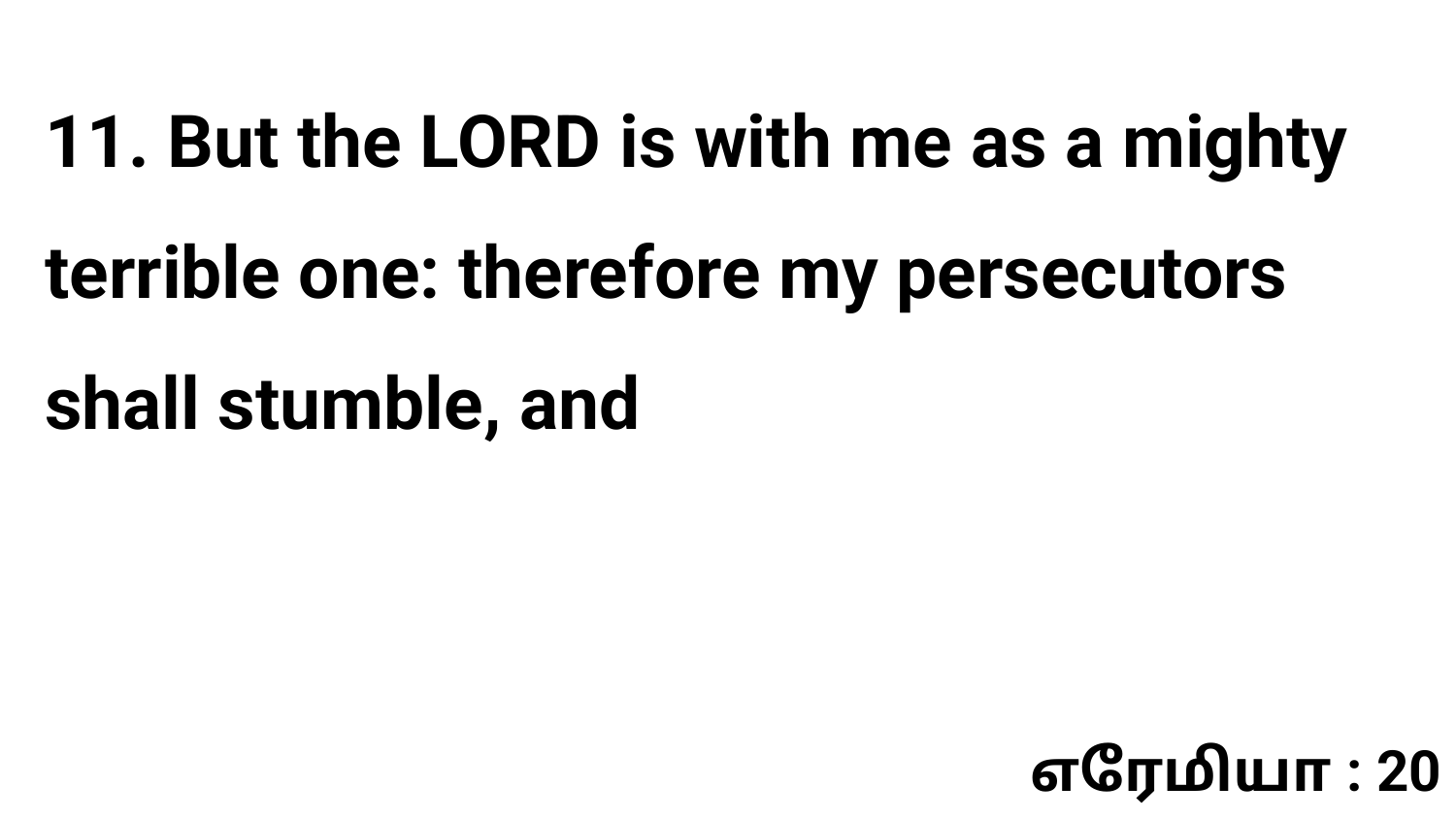

11. But the LORD is with me as a mighty terrible one: therefore my persecutors shall stumble, and
எரேமியா : 20